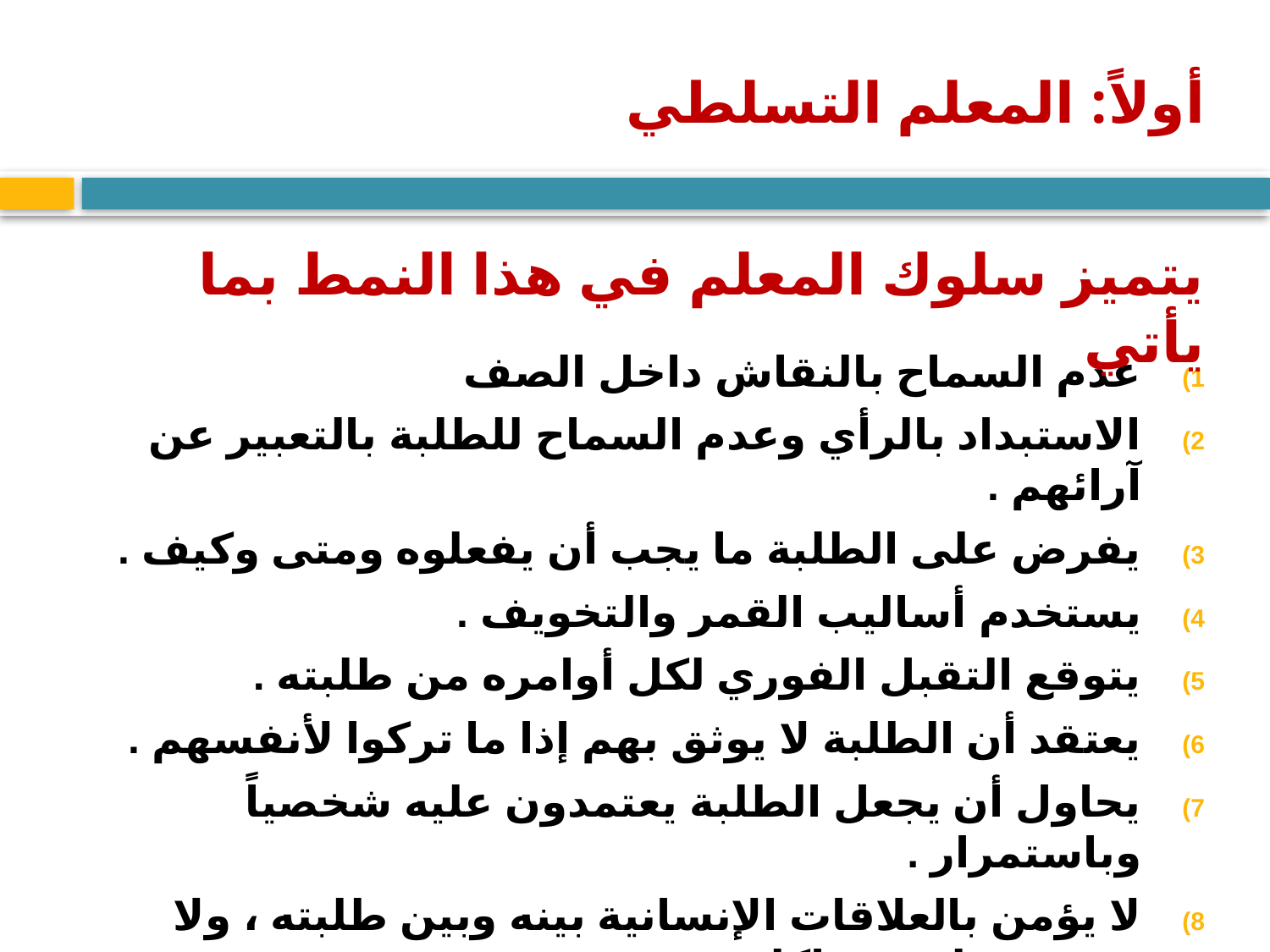

# أولاً: المعلم التسلطي
يتميز سلوك المعلم في هذا النمط بما يأتي
عدم السماح بالنقاش داخل الصف
الاستبداد بالرأي وعدم السماح للطلبة بالتعبير عن آرائهم .
يفرض على الطلبة ما يجب أن يفعلوه ومتى وكيف .
يستخدم أساليب القمر والتخويف .
يتوقع التقبل الفوري لكل أوامره من طلبته .
يعتقد أن الطلبة لا يوثق بهم إذا ما تركوا لأنفسهم .
يحاول أن يجعل الطلبة يعتمدون عليه شخصياً وباستمرار .
لا يؤمن بالعلاقات الإنسانية بينه وبين طلبته ، ولا يتعرف على مشاكلهم .